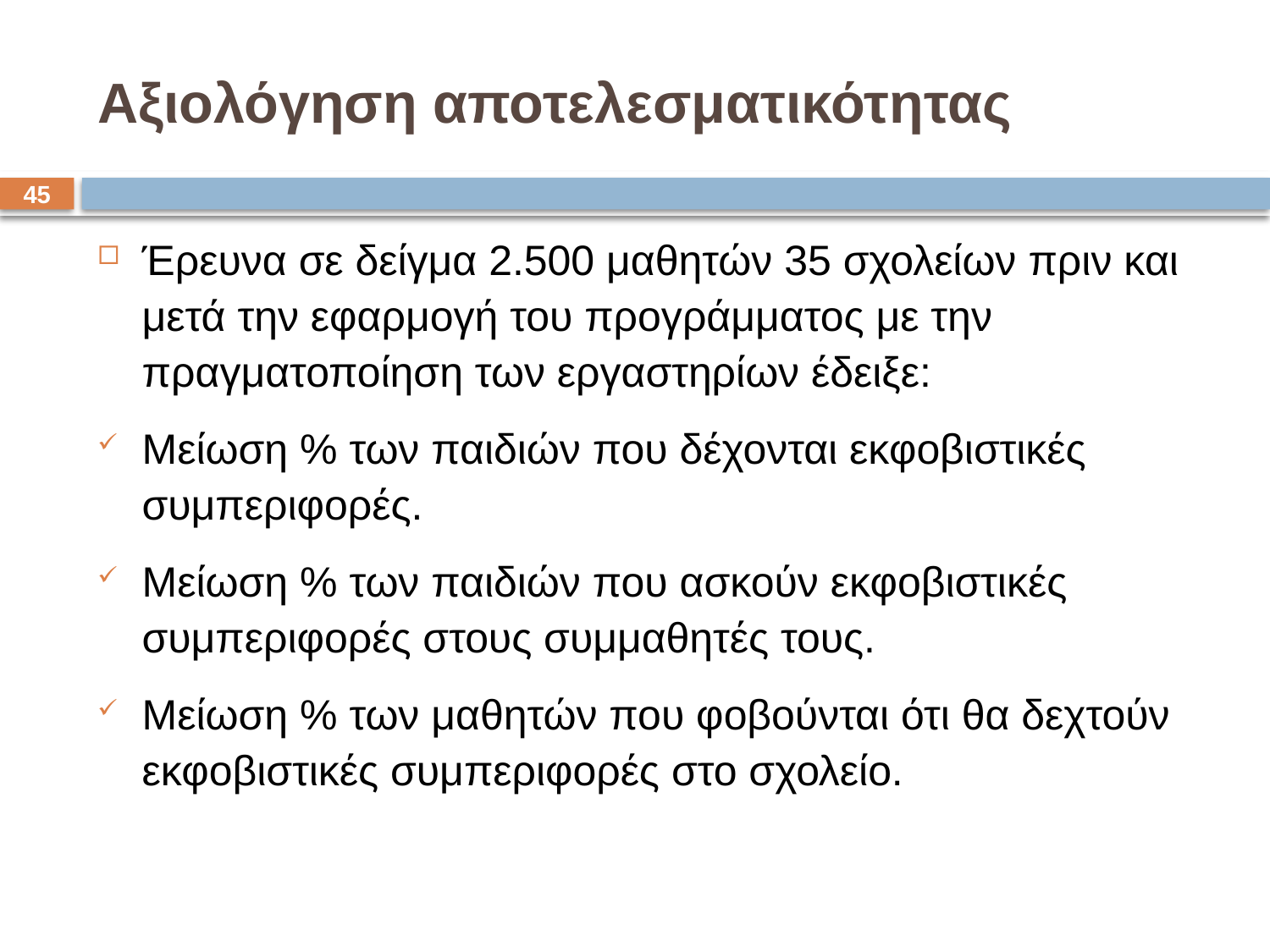

# Αξιολόγηση αποτελεσματικότητας
45
Έρευνα σε δείγμα 2.500 μαθητών 35 σχολείων πριν και μετά την εφαρμογή του προγράμματος με την πραγματοποίηση των εργαστηρίων έδειξε:
Μείωση % των παιδιών που δέχονται εκφοβιστικές συμπεριφορές.
Μείωση % των παιδιών που ασκούν εκφοβιστικές συμπεριφορές στους συμμαθητές τους.
Μείωση % των μαθητών που φοβούνται ότι θα δεχτούν εκφοβιστικές συμπεριφορές στο σχολείο.